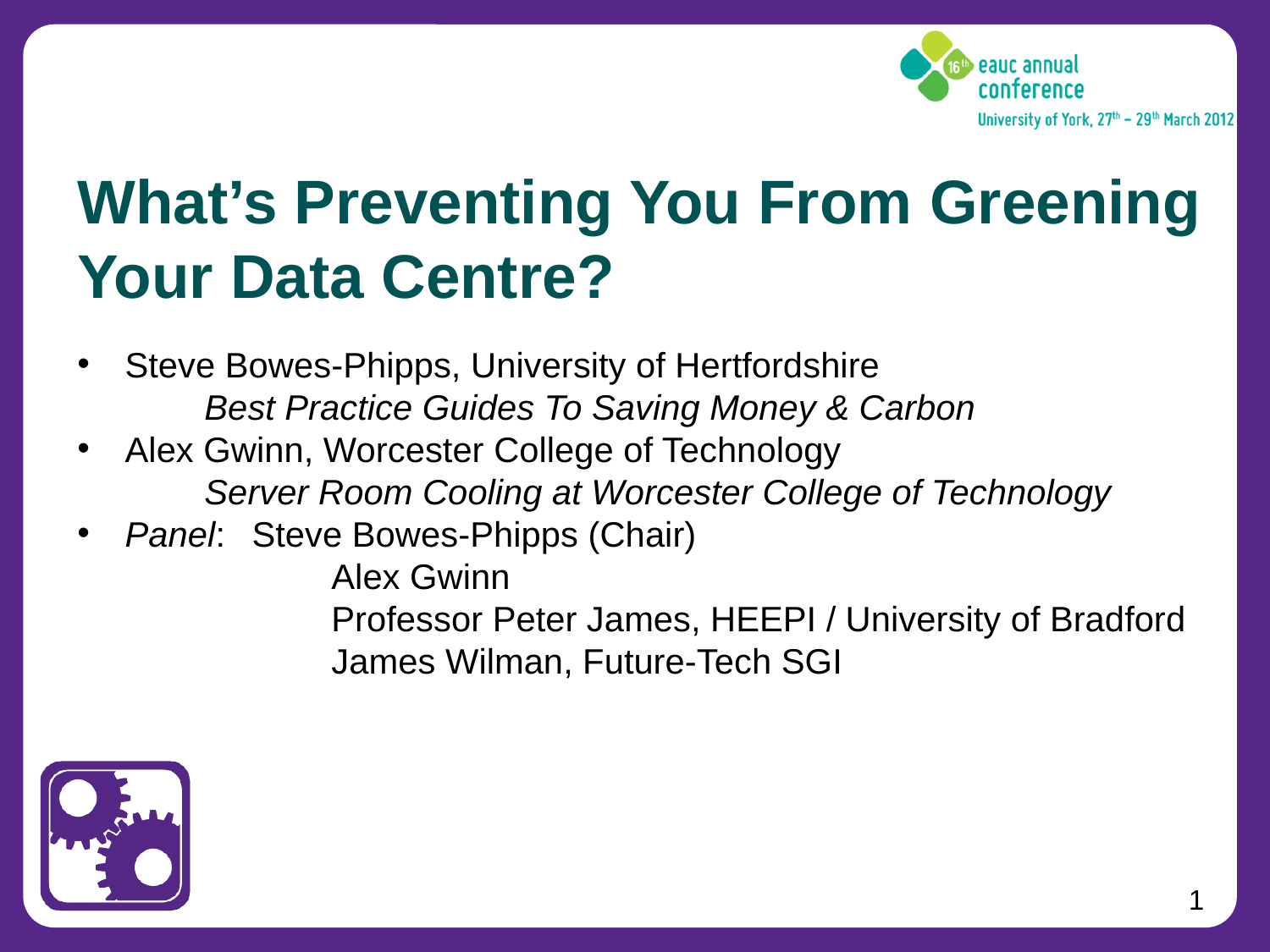

# What’s Preventing You From Greening Your Data Centre?
Steve Bowes-Phipps, University of Hertfordshire
	Best Practice Guides To Saving Money & Carbon
Alex Gwinn, Worcester College of Technology
	Server Room Cooling at Worcester College of Technology
Panel:	Steve Bowes-Phipps (Chair)
	Alex Gwinn
	Professor Peter James, HEEPI / University of Bradford
	James Wilman, Future-Tech SGI